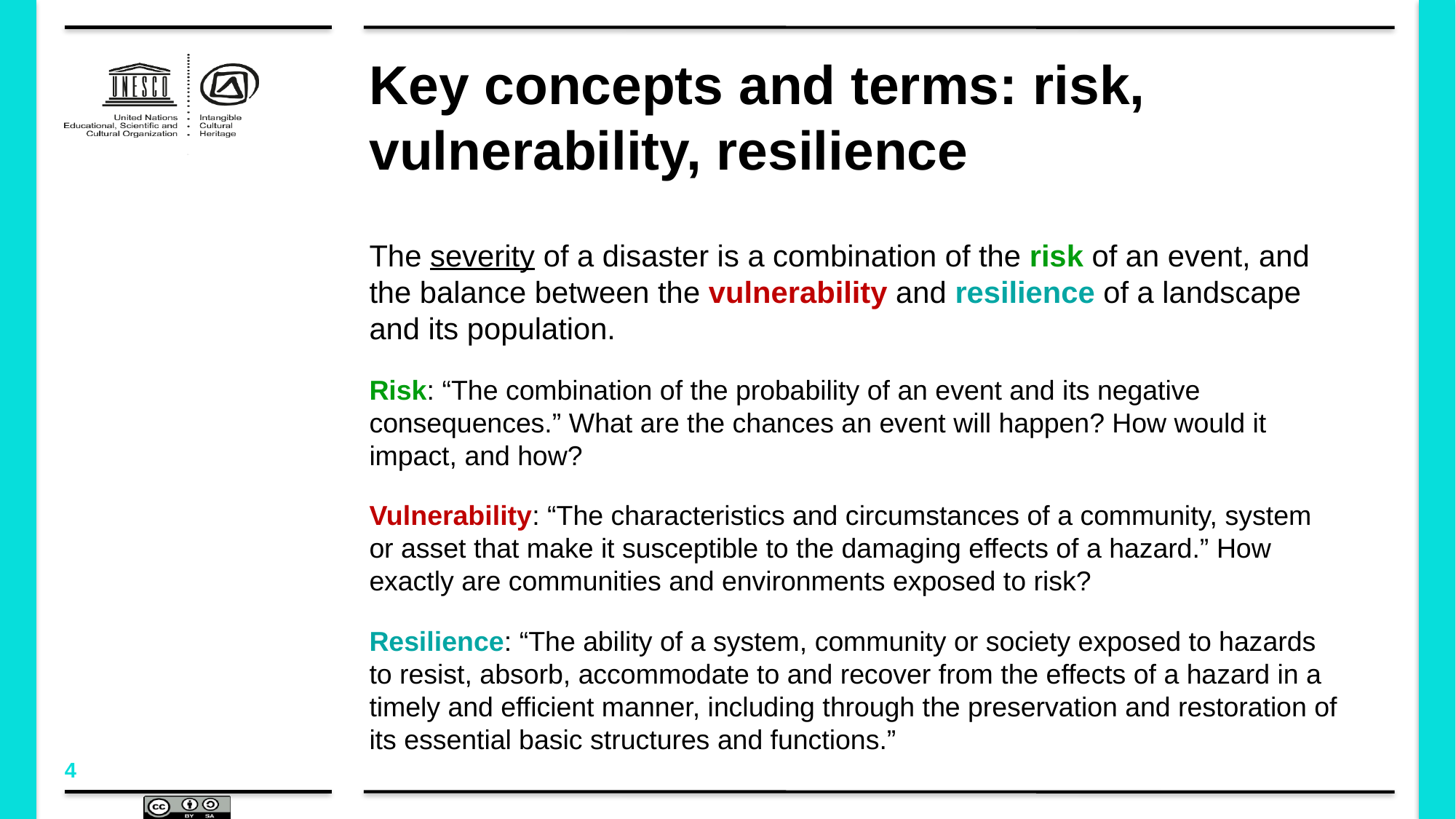

# Key concepts and terms: risk, vulnerability, resilience
The severity of a disaster is a combination of the risk of an event, and the balance between the vulnerability and resilience of a landscape and its population.
Risk: “The combination of the probability of an event and its negative consequences.” What are the chances an event will happen? How would it impact, and how?
Vulnerability: “The characteristics and circumstances of a community, system or asset that make it susceptible to the damaging effects of a hazard.” How exactly are communities and environments exposed to risk?
Resilience: “The ability of a system, community or society exposed to hazards to resist, absorb, accommodate to and recover from the effects of a hazard in a timely and efficient manner, including through the preservation and restoration of its essential basic structures and functions.”